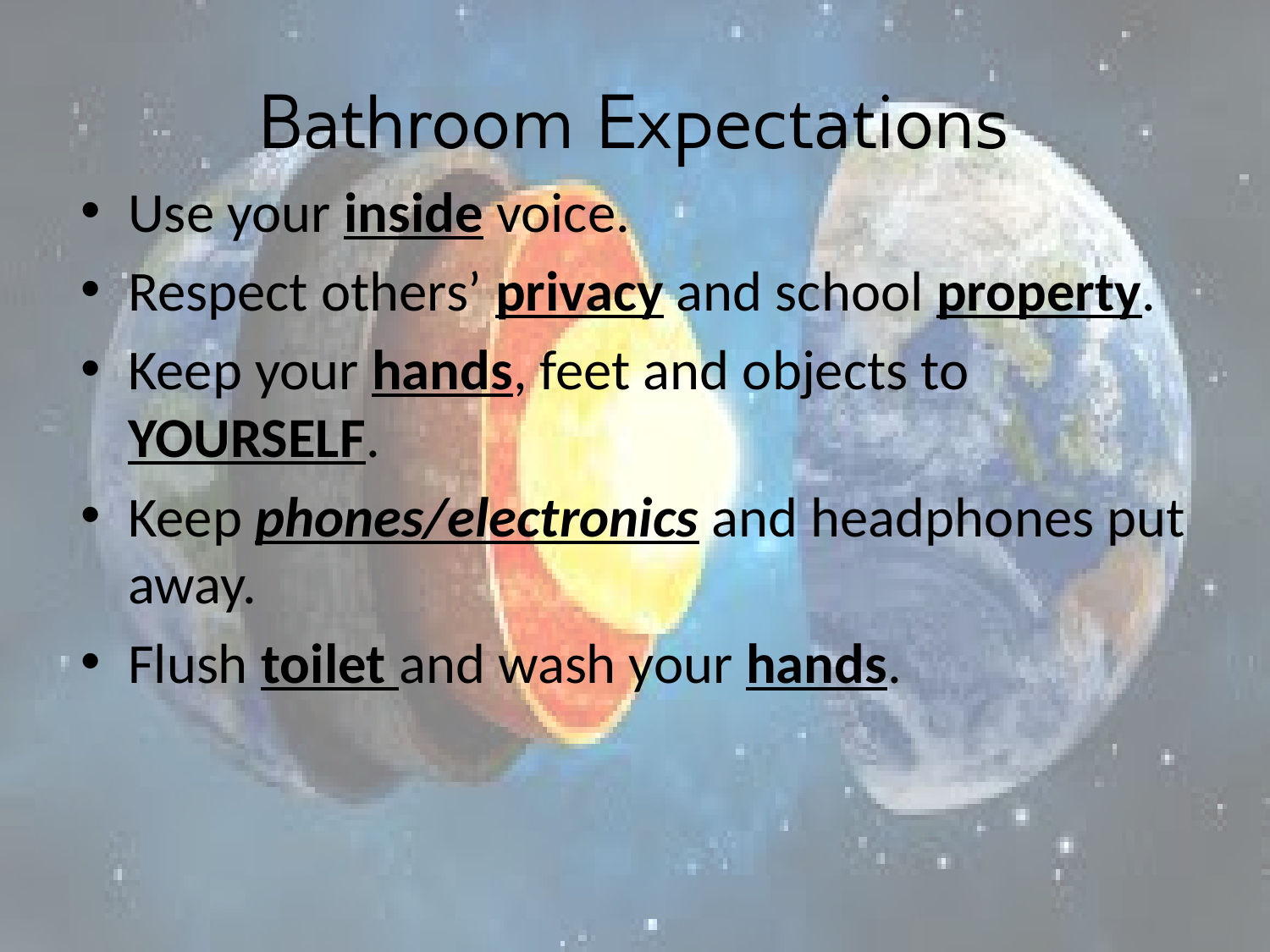

# Bathroom Expectations
Use your inside voice.
Respect others’ privacy and school property.
Keep your hands, feet and objects to YOURSELF.
Keep phones/electronics and headphones put away.
Flush toilet and wash your hands.